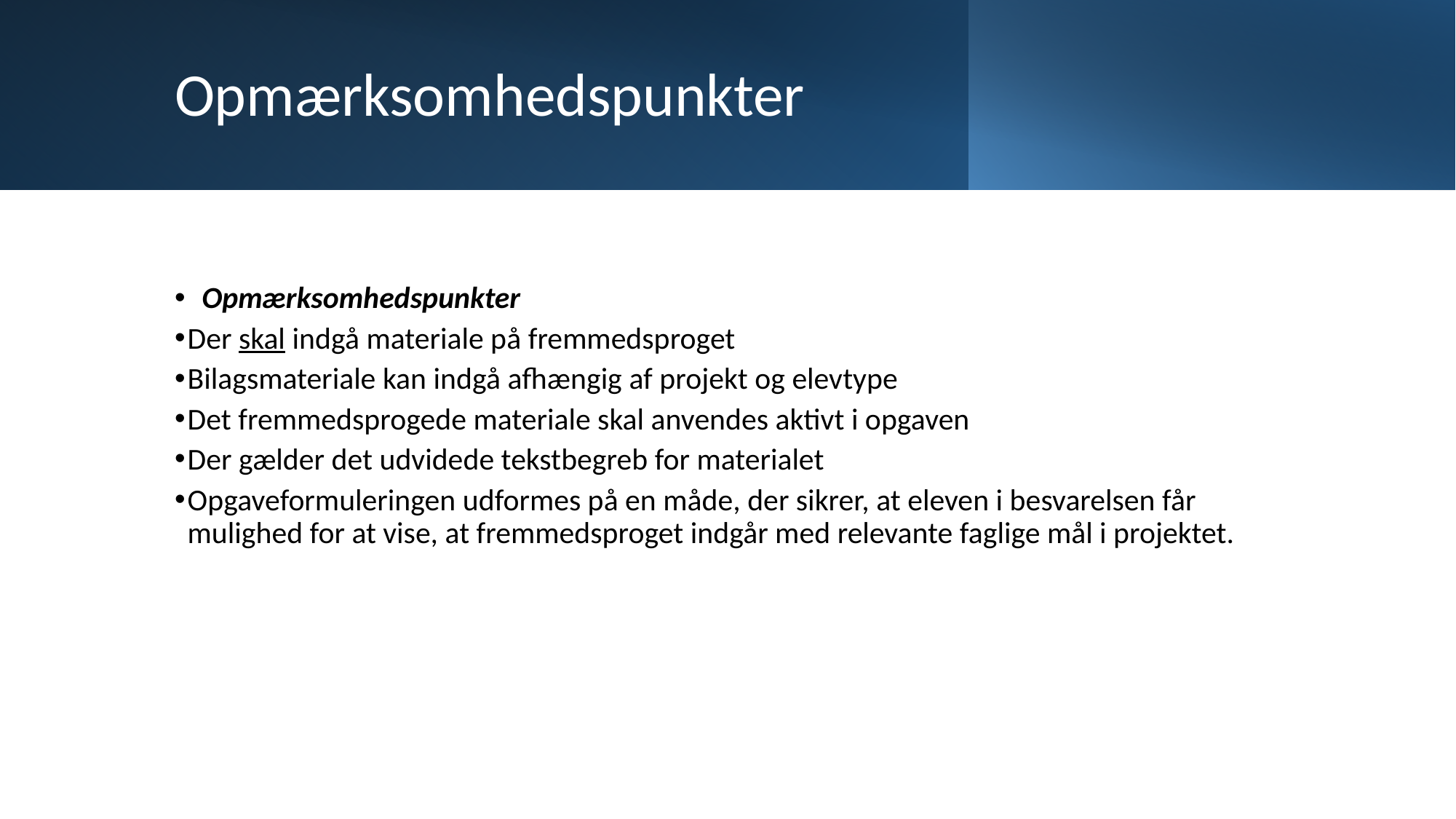

# Opmærksomhedspunkter
Opmærksomhedspunkter
Der skal indgå materiale på fremmedsproget
Bilagsmateriale kan indgå afhængig af projekt og elevtype
Det fremmedsprogede materiale skal anvendes aktivt i opgaven
Der gælder det udvidede tekstbegreb for materialet
Opgaveformuleringen udformes på en måde, der sikrer, at eleven i besvarelsen får mulighed for at vise, at fremmedsproget indgår med relevante faglige mål i projektet.